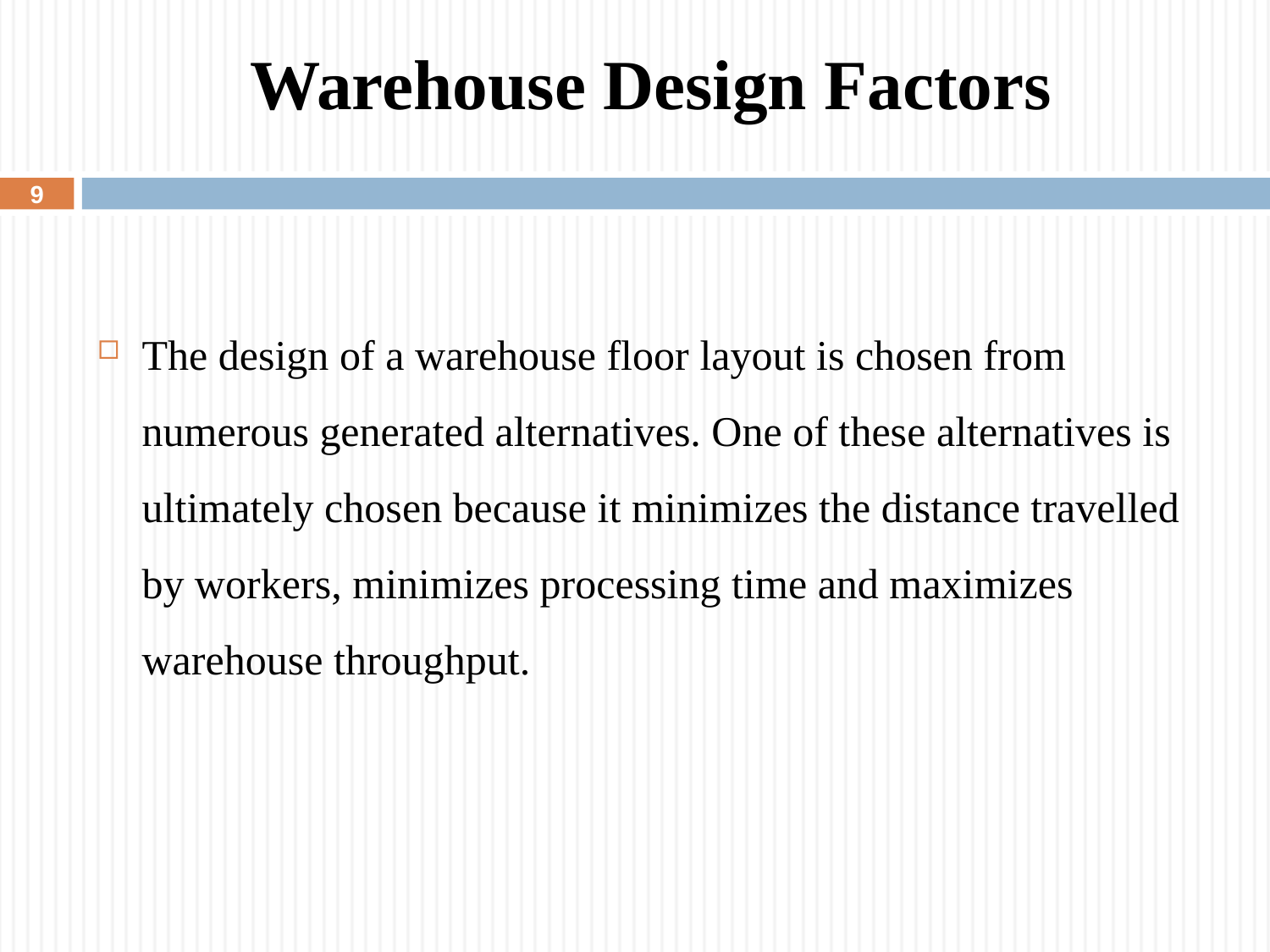

# Warehouse Design Factors
9
The design of a warehouse floor layout is chosen from numerous generated alternatives. One of these alternatives is ultimately chosen because it minimizes the distance travelled by workers, minimizes processing time and maximizes warehouse throughput.